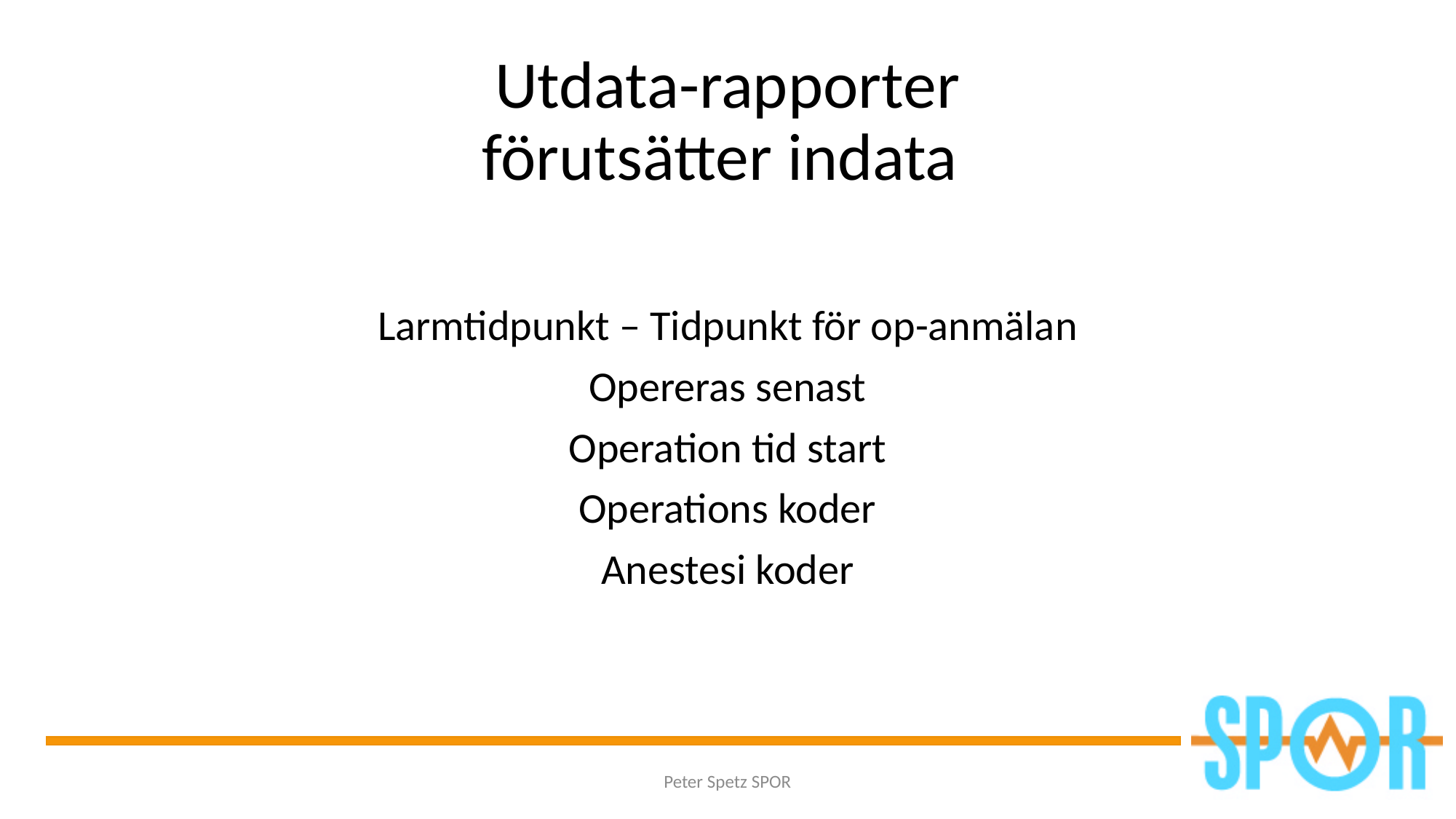

# Utdata-rapporter förutsätter indata
Larmtidpunkt – Tidpunkt för op-anmälan
Opereras senast
Operation tid start
Operations koder
Anestesi koder
Peter Spetz SPOR